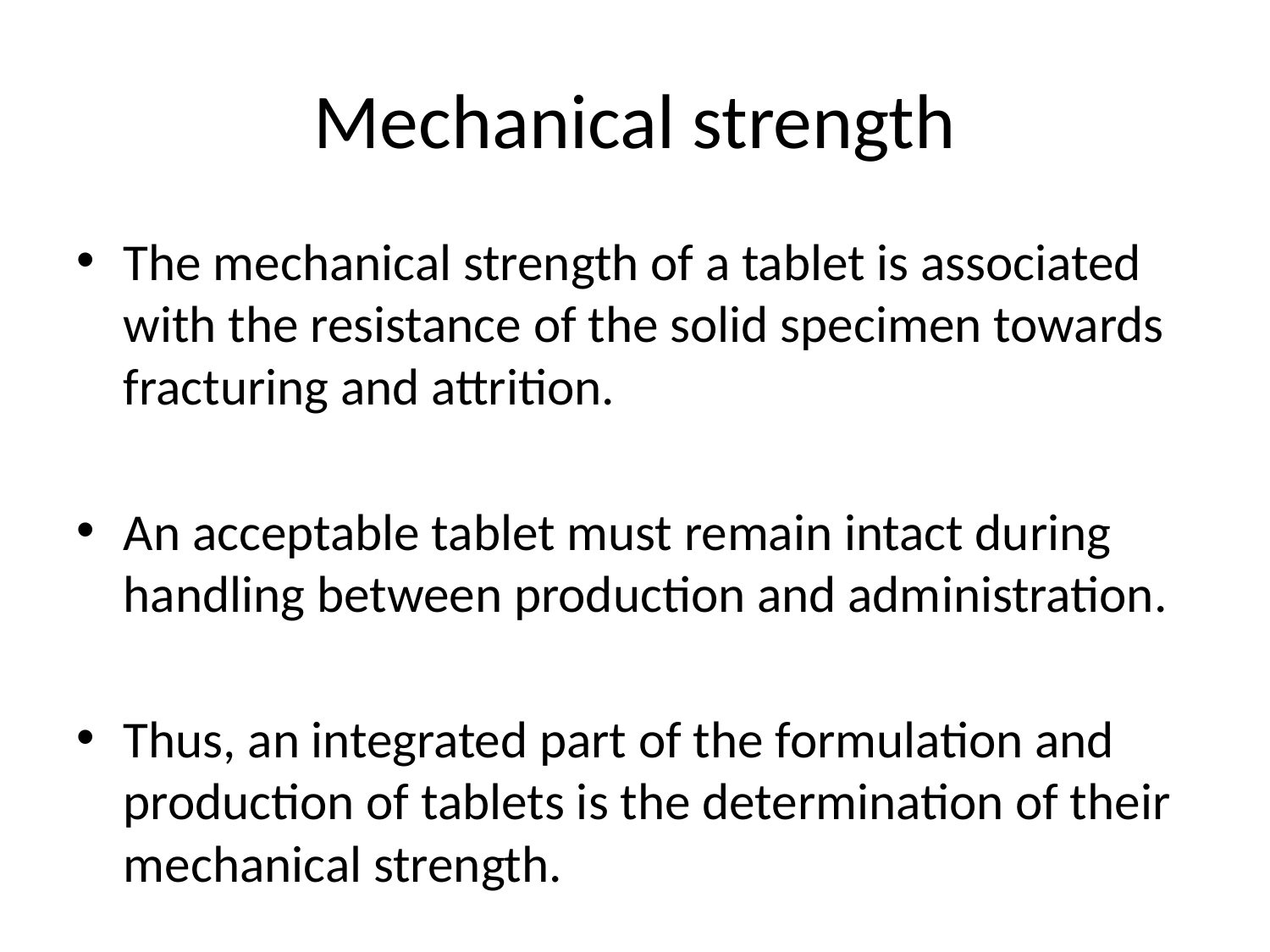

# Mechanical strength
The mechanical strength of a tablet is associated with the resistance of the solid specimen towards fracturing and attrition.

An acceptable tablet must remain intact during handling between production and administration.

Thus, an integrated part of the formulation and production of tablets is the determination of their mechanical strength.